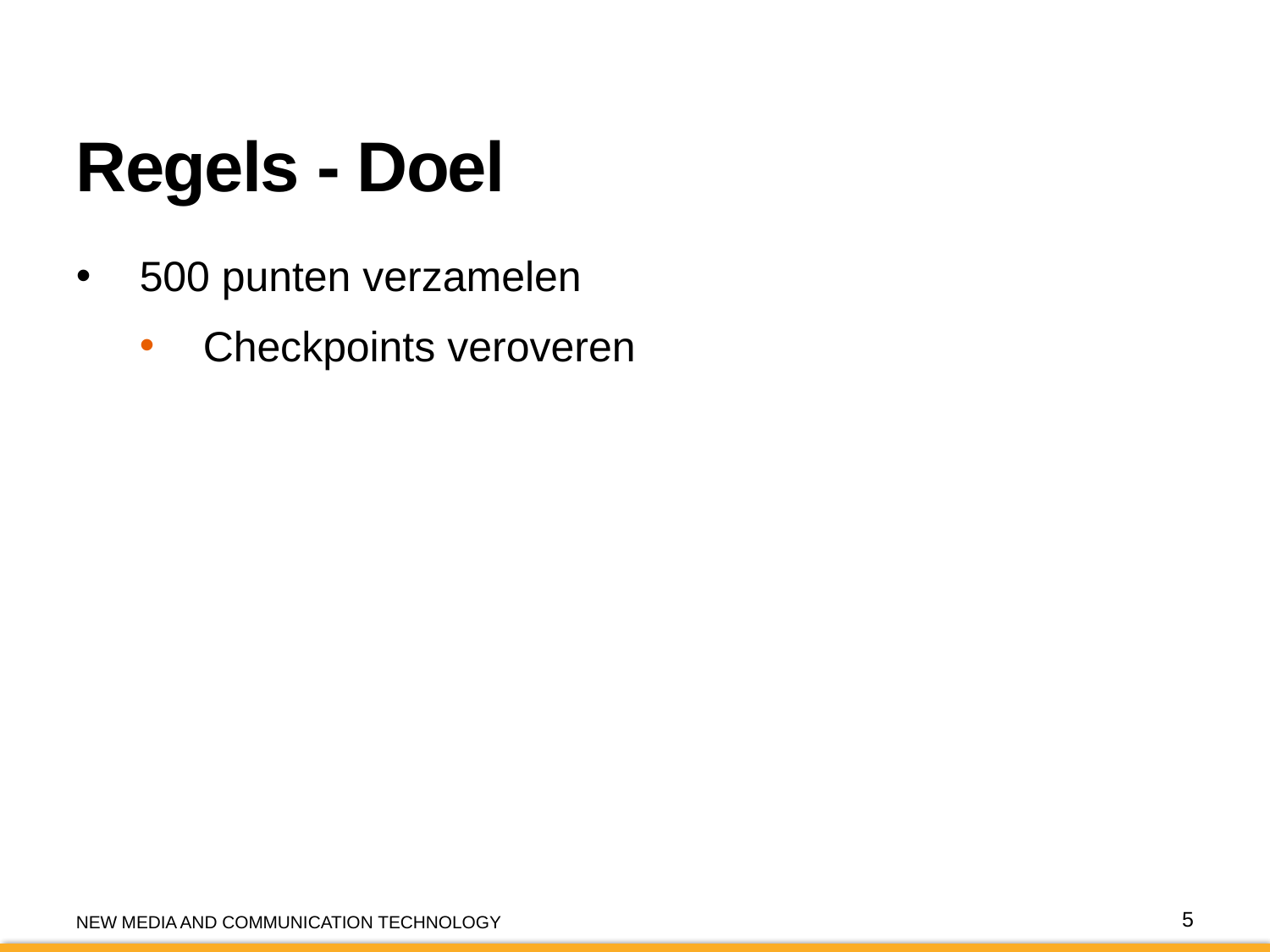

# Regels - Doel
500 punten verzamelen
Checkpoints veroveren

5